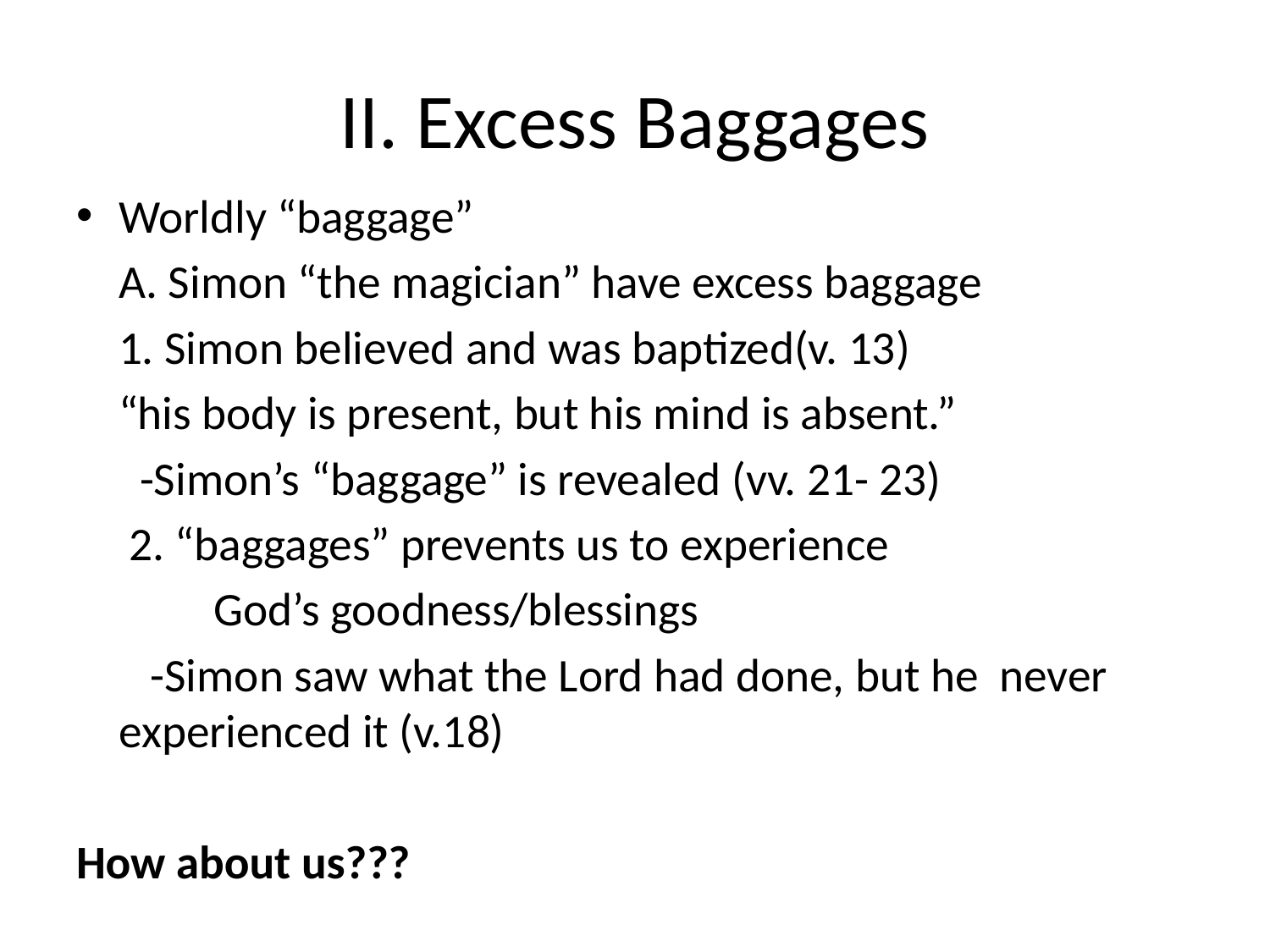

# II. Excess Baggages
Worldly “baggage”
    A. Simon “the magician” have excess baggage
    1. Simon believed and was baptized(v. 13)
    “his body is present, but his mind is absent.”
      -Simon’s “baggage” is revealed (vv. 21- 23)
     2. “baggages” prevents us to experience
             God’s goodness/blessings
       -Simon saw what the Lord had done, but he  never experienced it (v.18)

How about us???